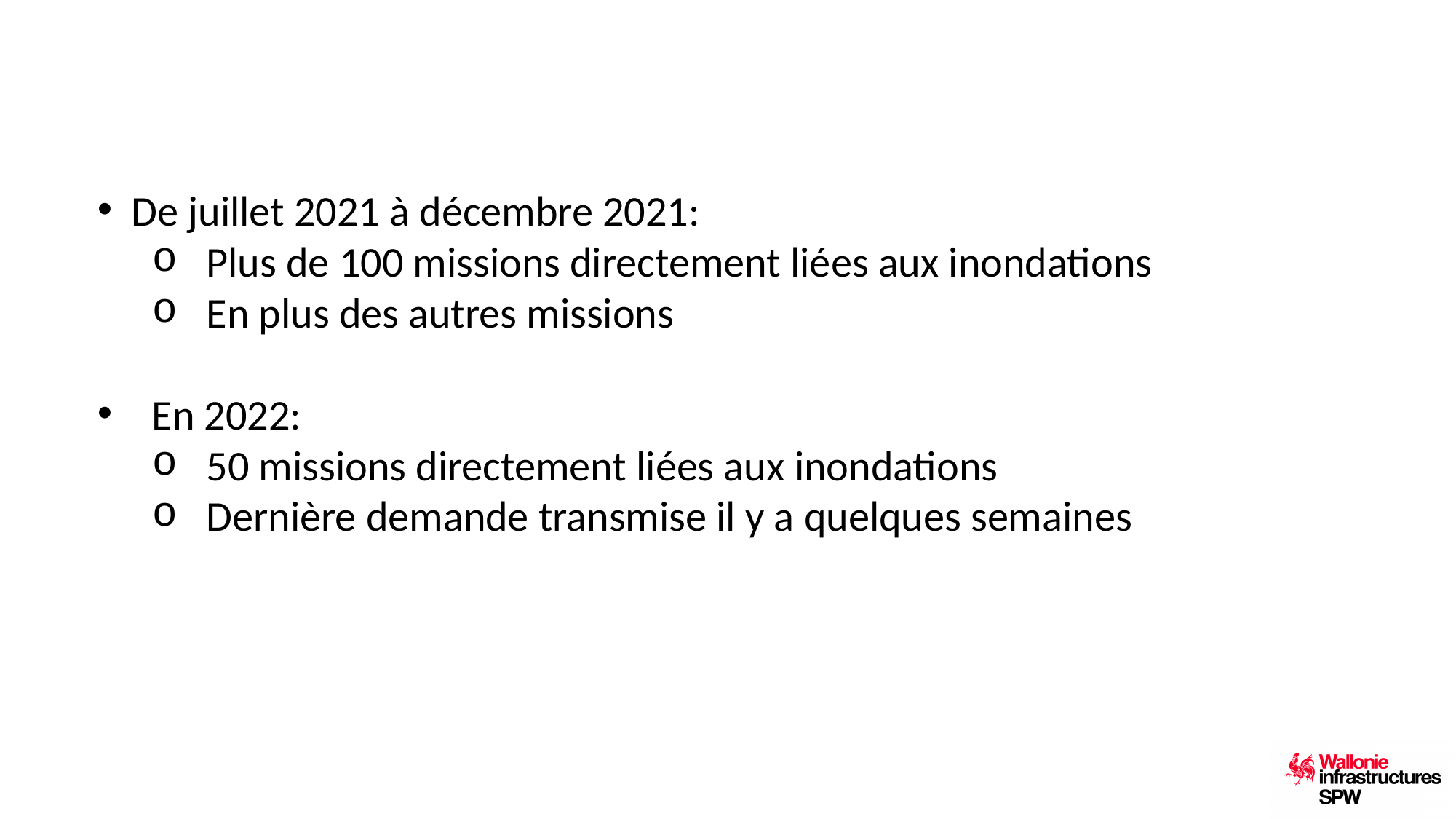

#
De juillet 2021 à décembre 2021:
Plus de 100 missions directement liées aux inondations
En plus des autres missions

En 2022:
50 missions directement liées aux inondations
Dernière demande transmise il y a quelques semaines